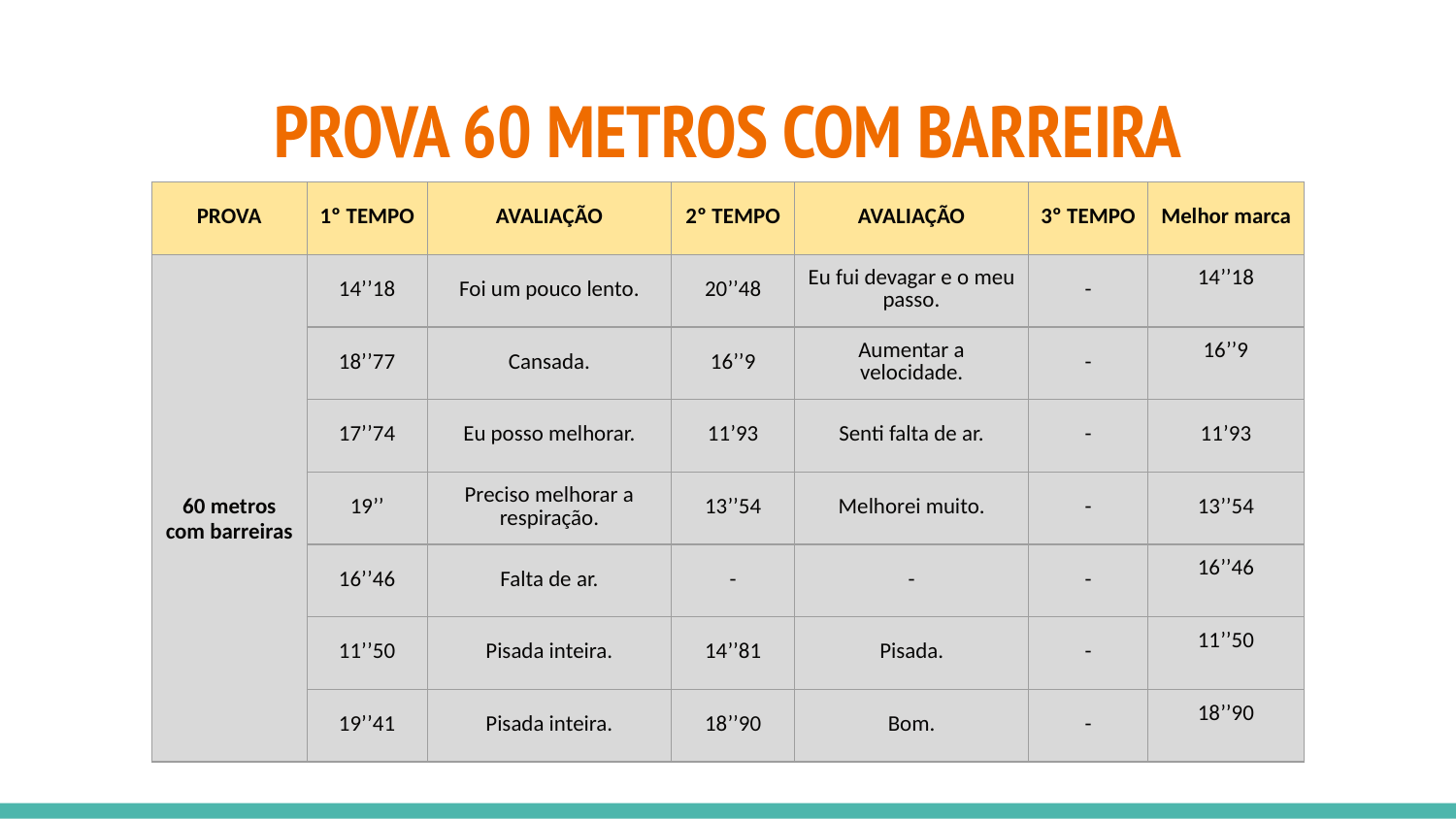

# PROVA 60 METROS COM BARREIRA
| PROVA | 1º TEMPO | AVALIAÇÃO | 2º TEMPO | AVALIAÇÃO | 3º TEMPO | Melhor marca |
| --- | --- | --- | --- | --- | --- | --- |
| 60 metros com barreiras | 14’’18 | Foi um pouco lento. | 20’’48 | Eu fui devagar e o meu passo. | - | 14’’18 |
|  | 18’’77 | Cansada. | 16’’9 | Aumentar a velocidade. | - | 16’’9 |
|  | 17’’74 | Eu posso melhorar. | 11’93 | Senti falta de ar. | - | 11’93 |
|  | 19’’ | Preciso melhorar a respiração. | 13’’54 | Melhorei muito. | - | 13’’54 |
|  | 16’’46 | Falta de ar. | - | - | - | 16’’46 |
|  | 11’’50 | Pisada inteira. | 14’’81 | Pisada. | - | 11’’50 |
|  | 19’’41 | Pisada inteira. | 18’’90 | Bom. | - | 18’’90 |